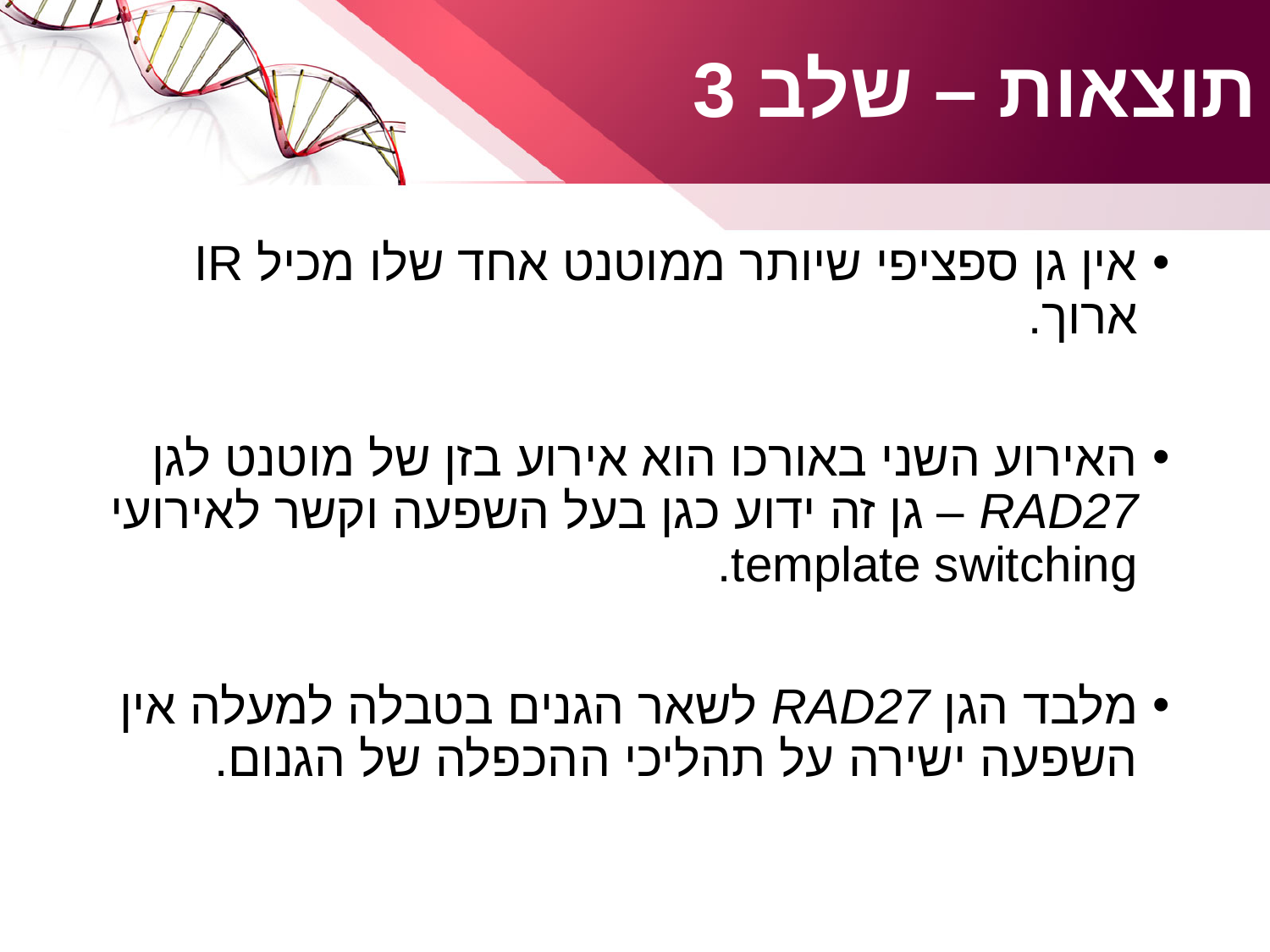

# תוצאות – שלב 3
אין גן ספציפי שיותר ממוטנט אחד שלו מכיל IR ארוך.

האירוע השני באורכו הוא אירוע בזן של מוטנט לגן RAD27 – גן זה ידוע כגן בעל השפעה וקשר לאירועי template switching.

מלבד הגן RAD27 לשאר הגנים בטבלה למעלה אין השפעה ישירה על תהליכי ההכפלה של הגנום.